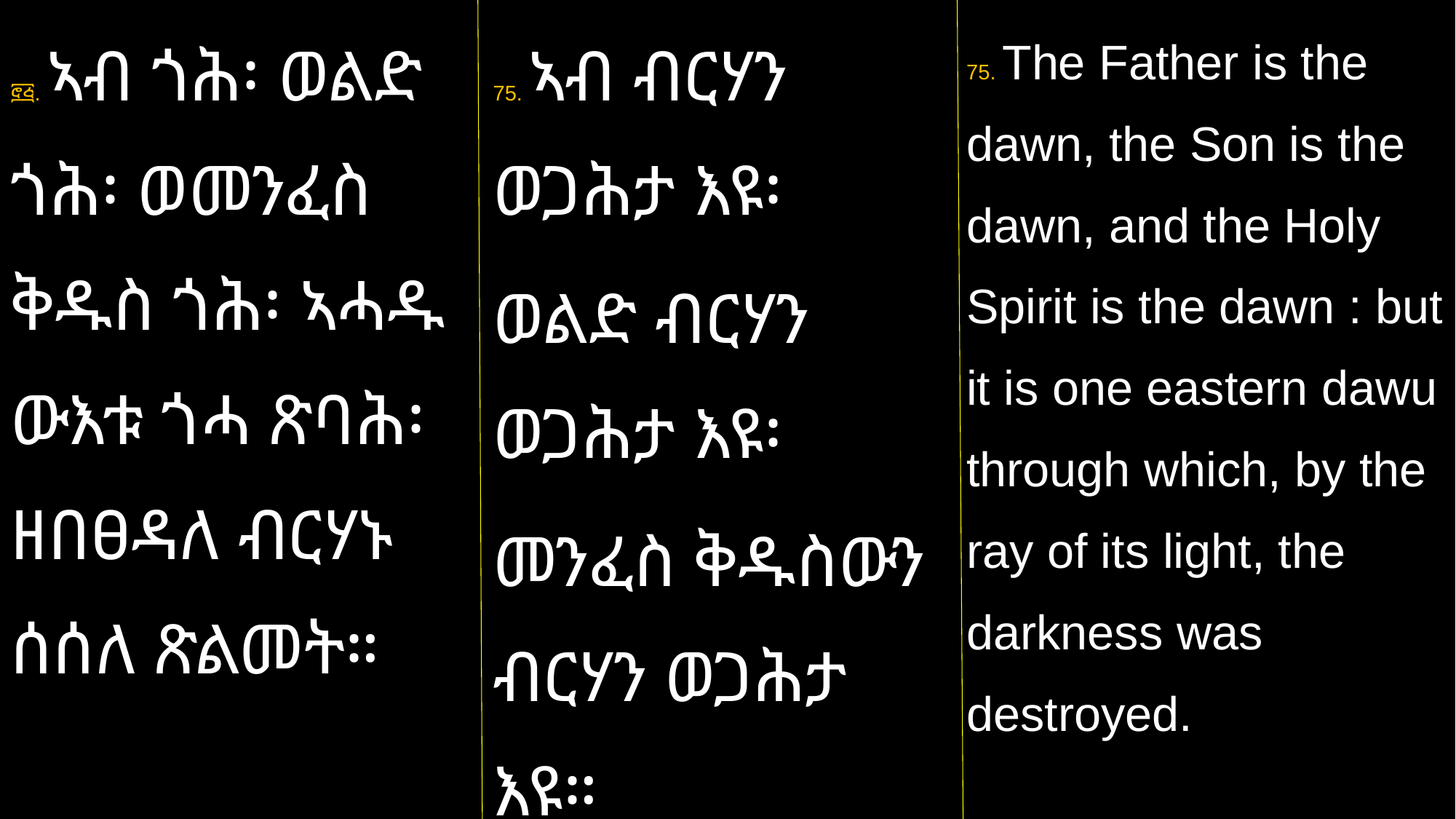

፸፭. ኣብ ጎሕ፡ ወልድ ጎሕ፡ ወመንፈስ ቅዱስ ጎሕ፡ ኣሓዱ ውእቱ ጎሓ ጽባሕ፡ ዘበፀዳለ ብርሃኑ ሰሰለ ጽልመት።
75. ኣብ ብርሃን ወጋሕታ እዩ፡
ወልድ ብርሃን ወጋሕታ እዩ፡
መንፈስ ቅዱስውን ብርሃን ወጋሕታ እዩ።
ብባና ብርሃኑ ጸልማት ዘርሕቕ ሓደ ብርሃን ወጋሕታ እዩ።
75. The Father is the dawn, the Son is the dawn, and the Holy Spirit is the dawn : but it is one eastern dawu through which, by the ray of its light, the darkness was destroyed.